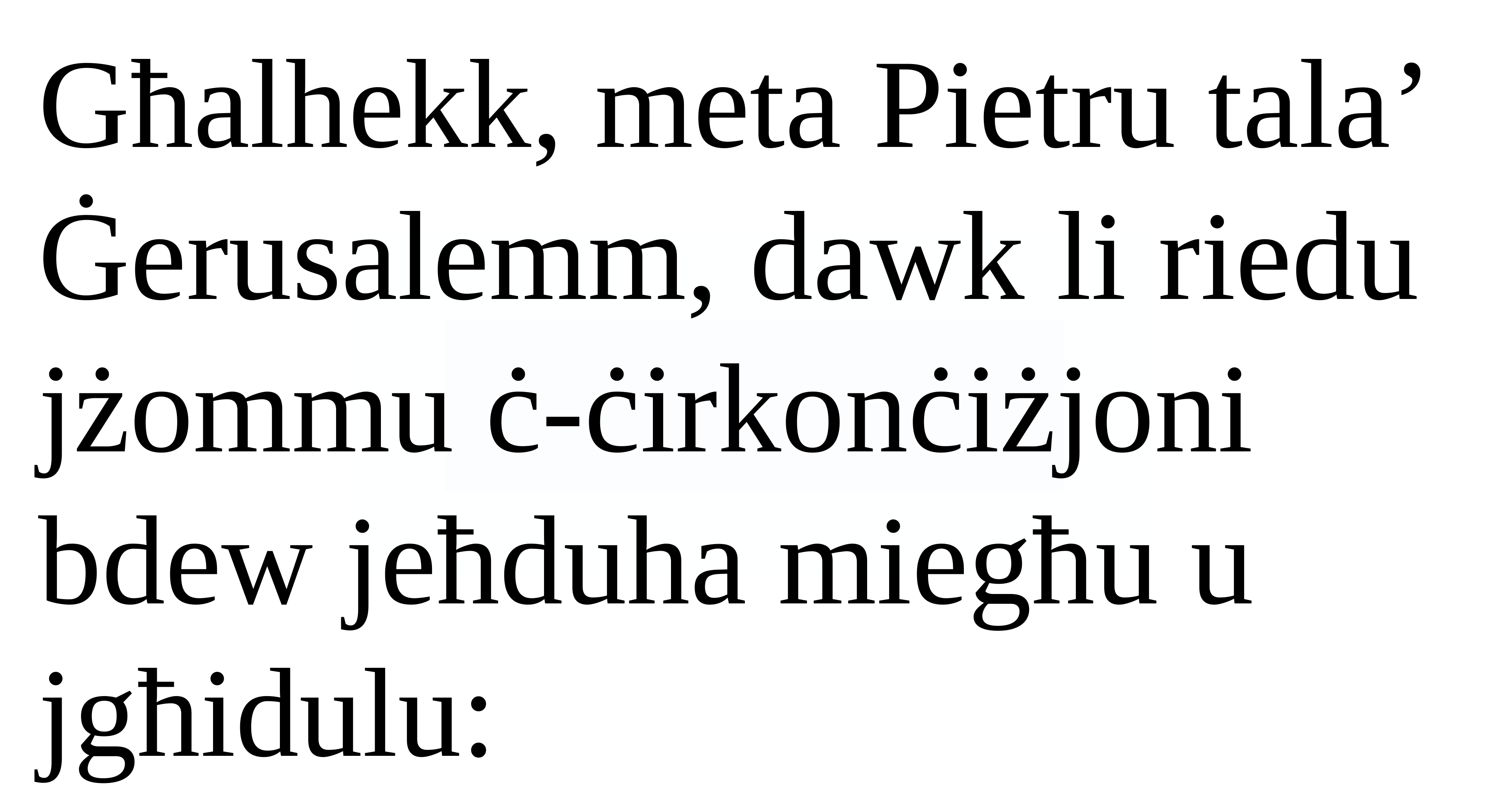

Għalhekk, meta Pietru tala’ Ġerusalemm, dawk li riedu jżommu ċ-ċirkonċiżjoni bdew jeħduha miegħu u jgħidulu: